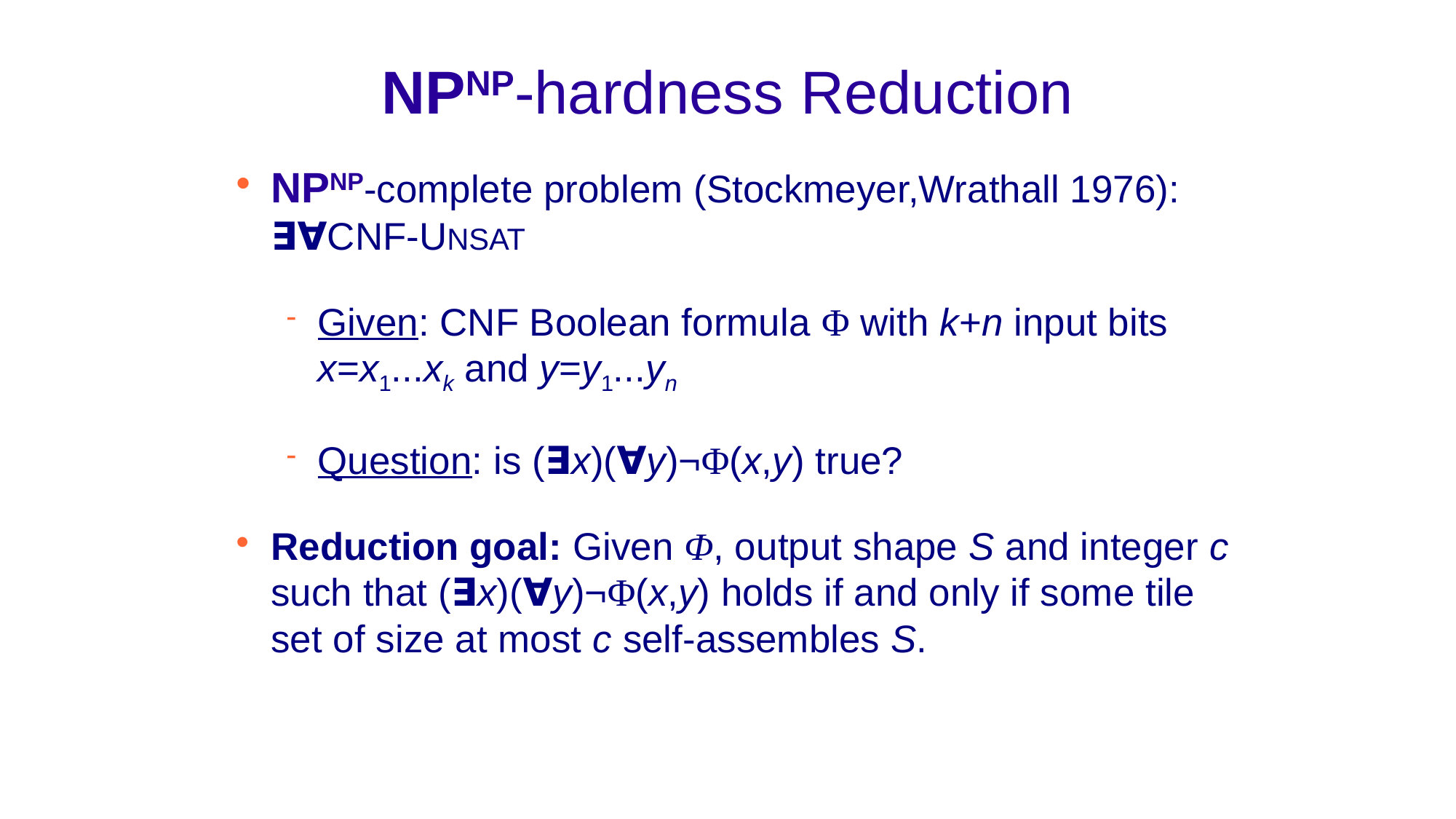

NPNP-hardness Reduction
NPNP-complete problem (Stockmeyer,Wrathall 1976): ∃∀CNF-UNSAT
Given: CNF Boolean formula Φ with k+n input bits x=x1...xk and y=y1...yn
Question: is (∃x)(∀y)¬Φ(x,y) true?
Reduction goal: Given Φ, output shape S and integer c such that (∃x)(∀y)¬Φ(x,y) holds if and only if some tile set of size at most c self-assembles S.